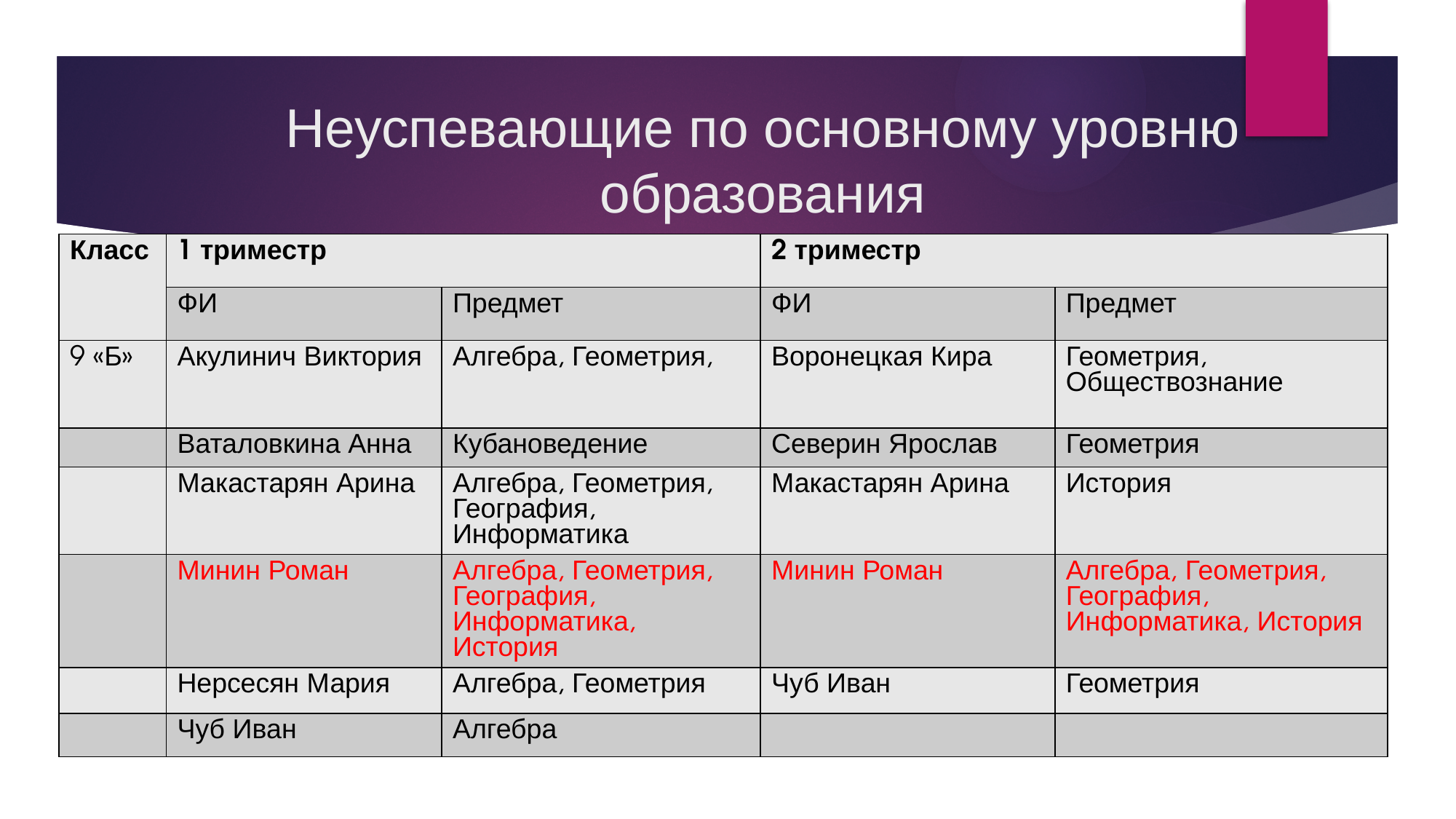

# Неуспевающие по основному уровню образования
| Класс | 1 триместр |  | 2 триместр |  |
| --- | --- | --- | --- | --- |
|  | ФИ | Предмет | ФИ | Предмет |
| 9 «Б» | Акулинич Виктория | Алгебра, Геометрия, | Воронецкая Кира | Геометрия, Обществознание |
|  | Ваталовкина Анна | Кубановедение | Северин Ярослав | Геометрия |
|  | Макастарян Арина | Алгебра, Геометрия, География, Информатика | Макастарян Арина | История |
|  | Минин Роман | Алгебра, Геометрия, География, Информатика, История | Минин Роман | Алгебра, Геометрия, География, Информатика, История |
|  | Нерсесян Мария | Алгебра, Геометрия | Чуб Иван | Геометрия |
|  | Чуб Иван | Алгебра |  |  |